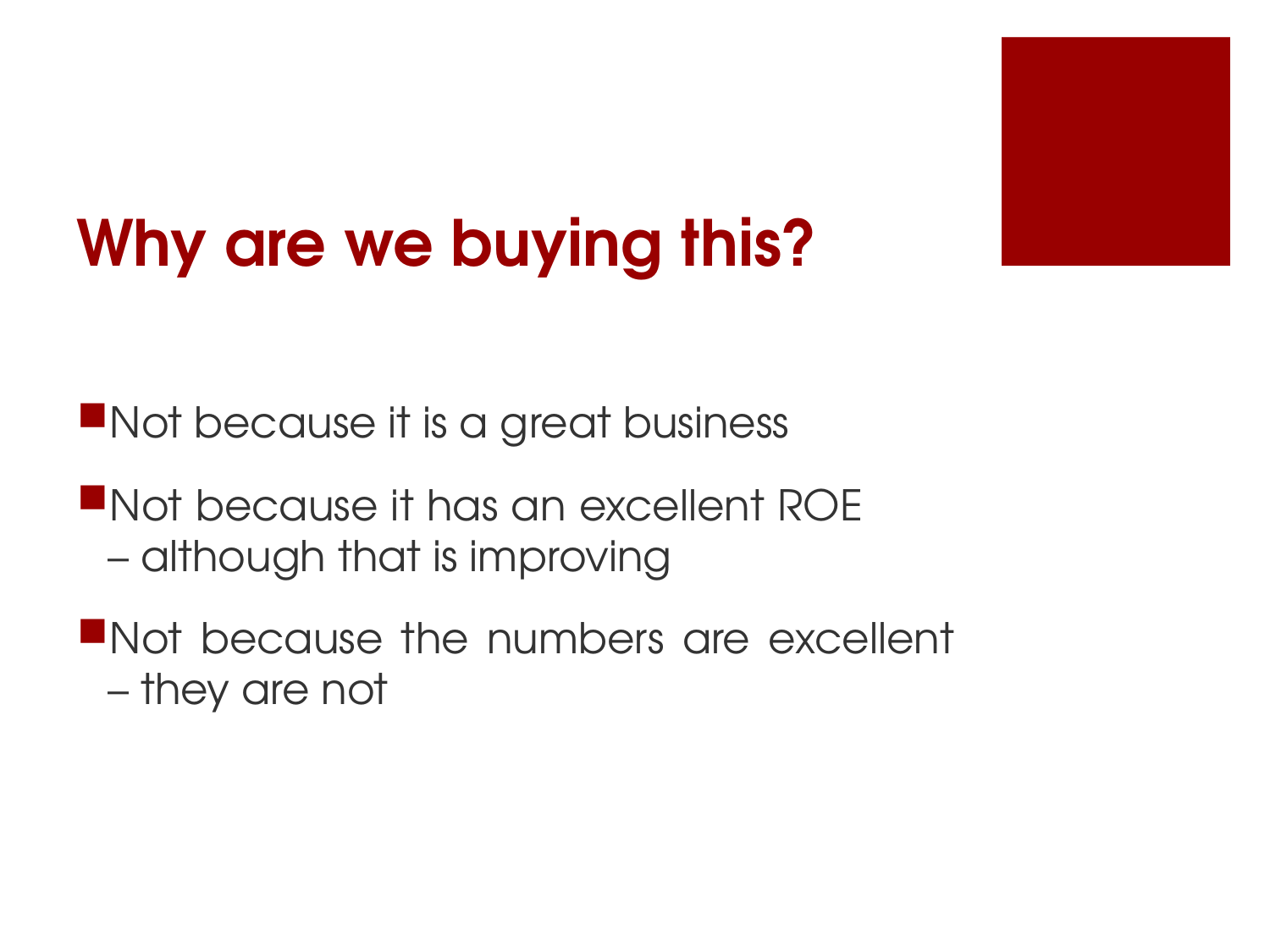

# Why are we buying this?

Not because it is a great business
Not because it has an excellent ROE        – although that is improving
Not because the numbers are excellent – they are not